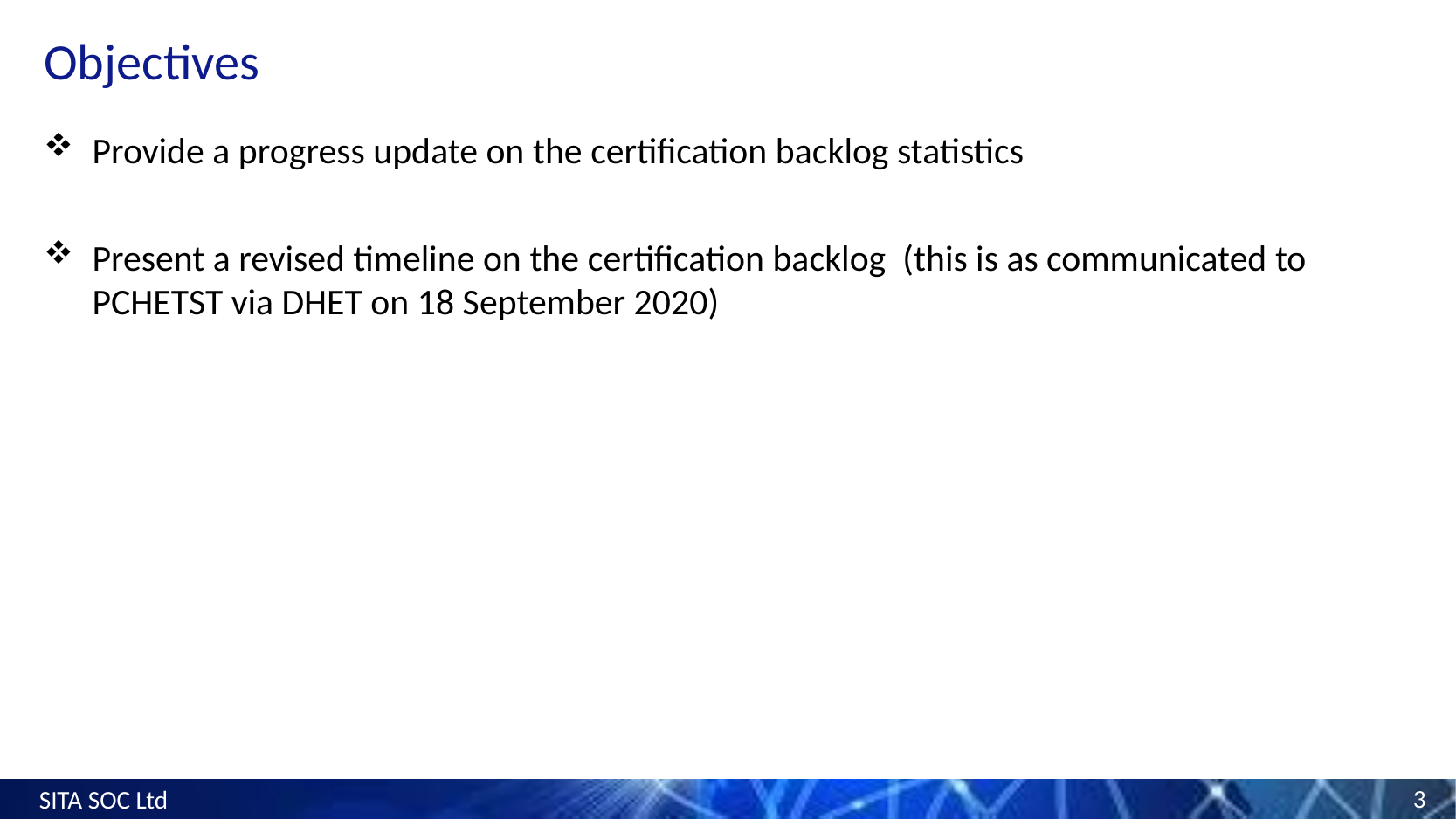

# Objectives
Provide a progress update on the certification backlog statistics

Present a revised timeline on the certification backlog  (this is as communicated to PCHETST via DHET on 18 September 2020)